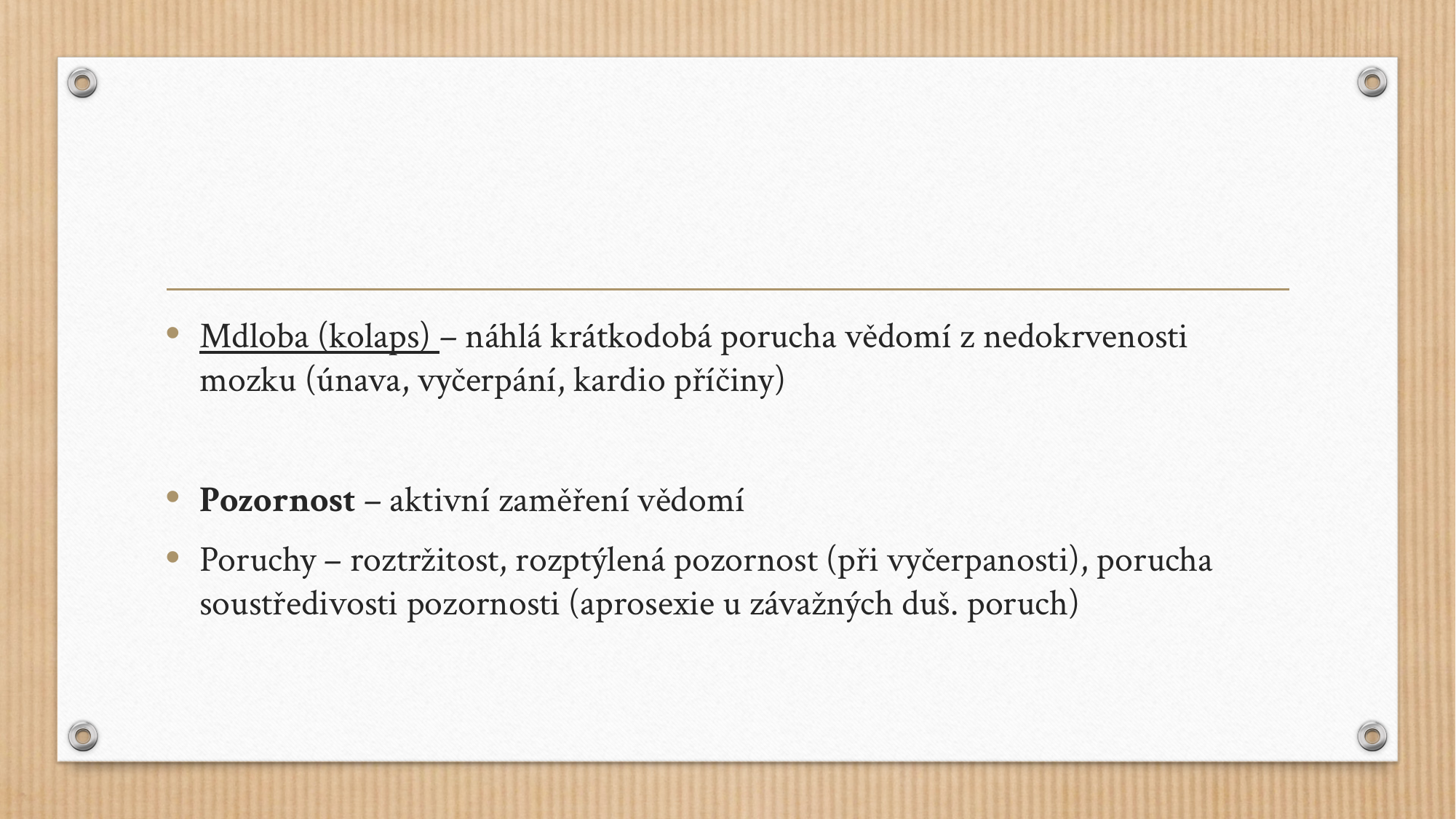

#
Mdloba (kolaps) – náhlá krátkodobá porucha vědomí z nedokrvenosti mozku (únava, vyčerpání, kardio příčiny)

Pozornost – aktivní zaměření vědomí
Poruchy – roztržitost, rozptýlená pozornost (při vyčerpanosti), porucha soustředivosti pozornosti (aprosexie u závažných duš. poruch)